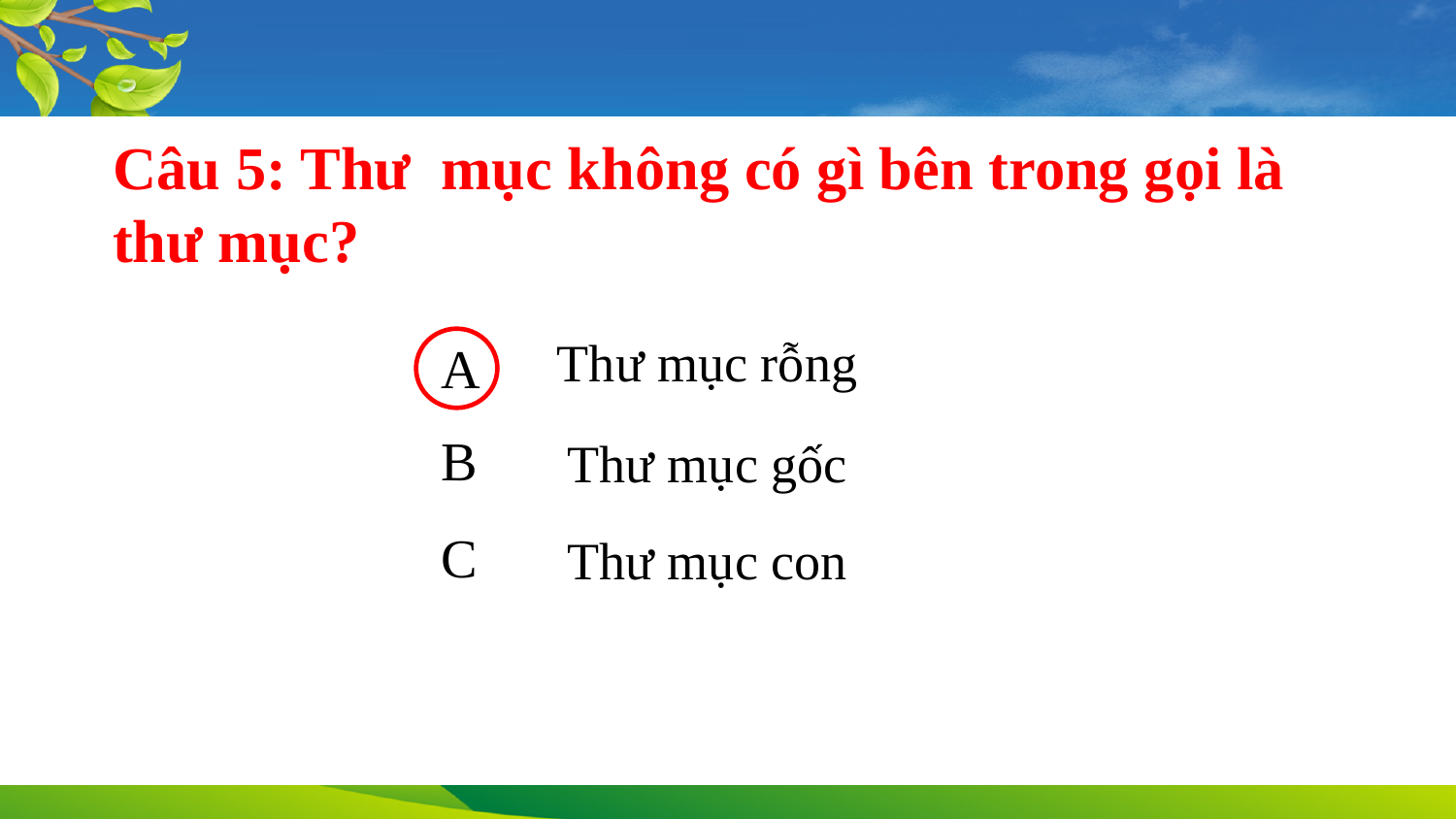

Câu 5: Thư  mục không có gì bên trong gọi là thư mục?
Thư mục rỗng
A

B
Thư mục gốc
C
Thư mục con